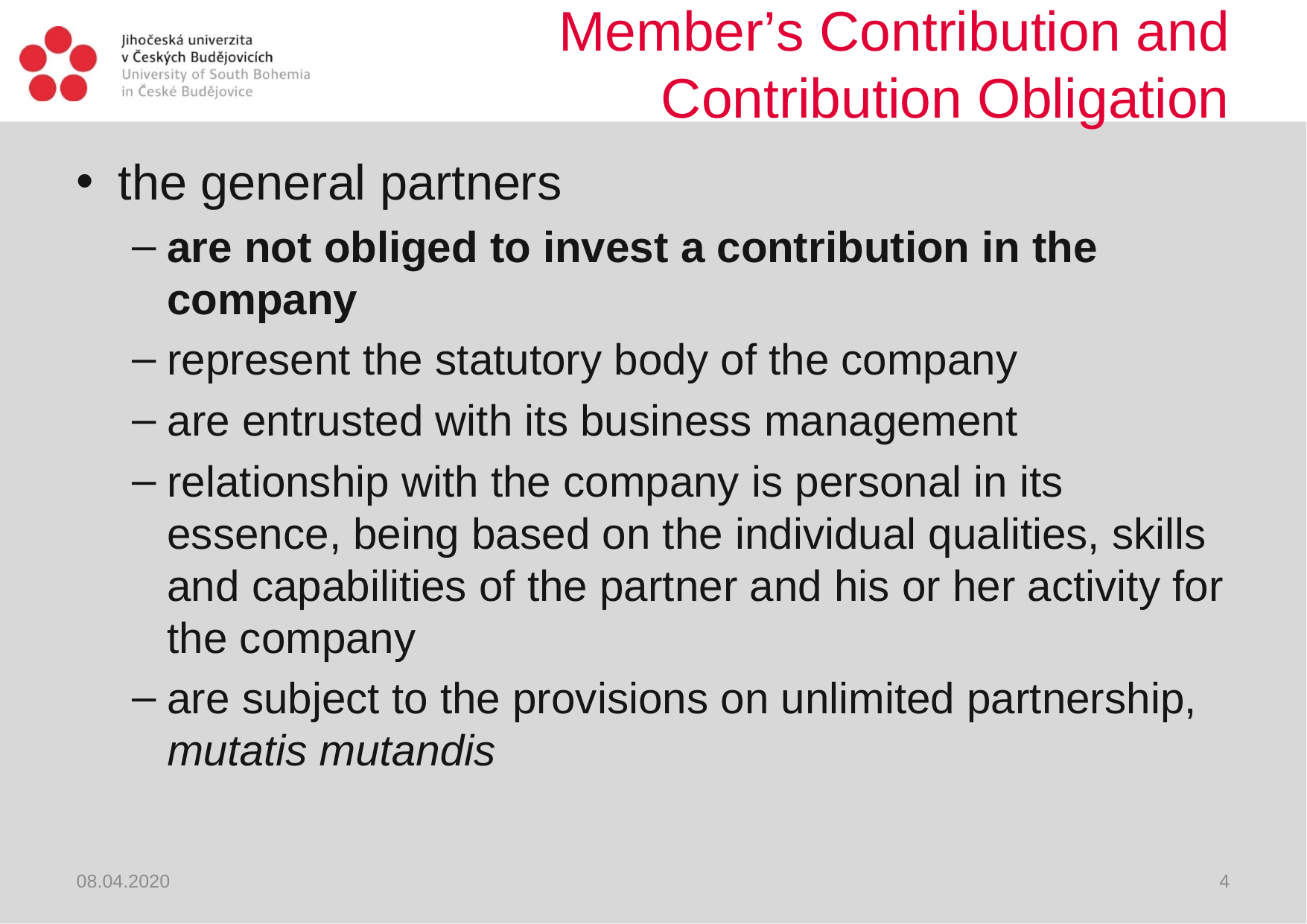

# Member’s Contribution and Contribution Obligation
the general partners
are not obliged to invest a contribution in the company
represent the statutory body of the company
are entrusted with its business management
relationship with the company is personal in its essence, being based on the individual qualities, skills and capabilities of the partner and his or her activity for the company
are subject to the provisions on unlimited partnership, mutatis mutandis

08.04.2020
4